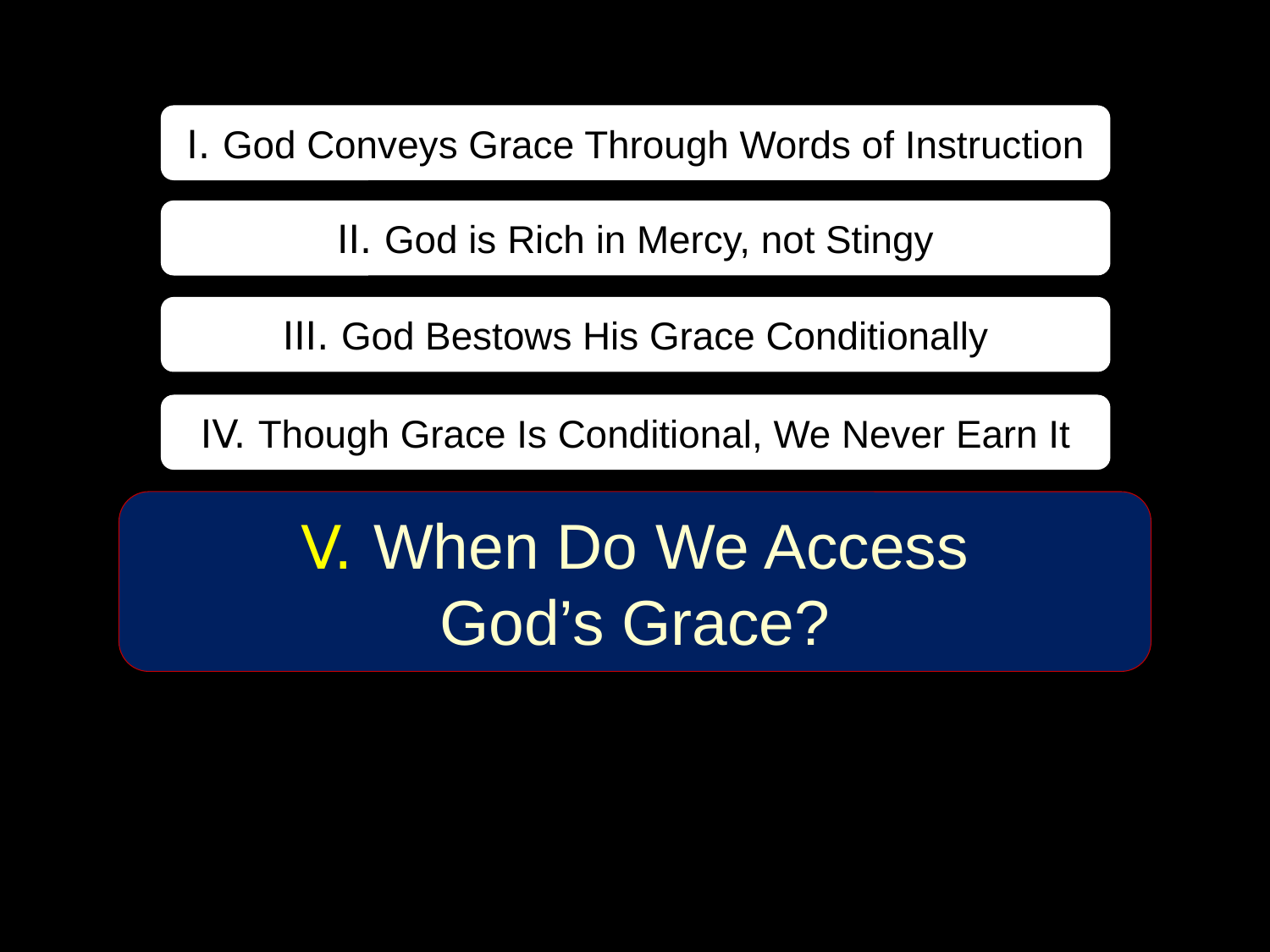

I. God Conveys Grace Through Words of Instruction

II. God is Rich in Mercy, not Stingy
III. God Bestows His Grace Conditionally
IV. Though Grace Is Conditional, We Never Earn It
V. When Do We Access
God’s Grace?